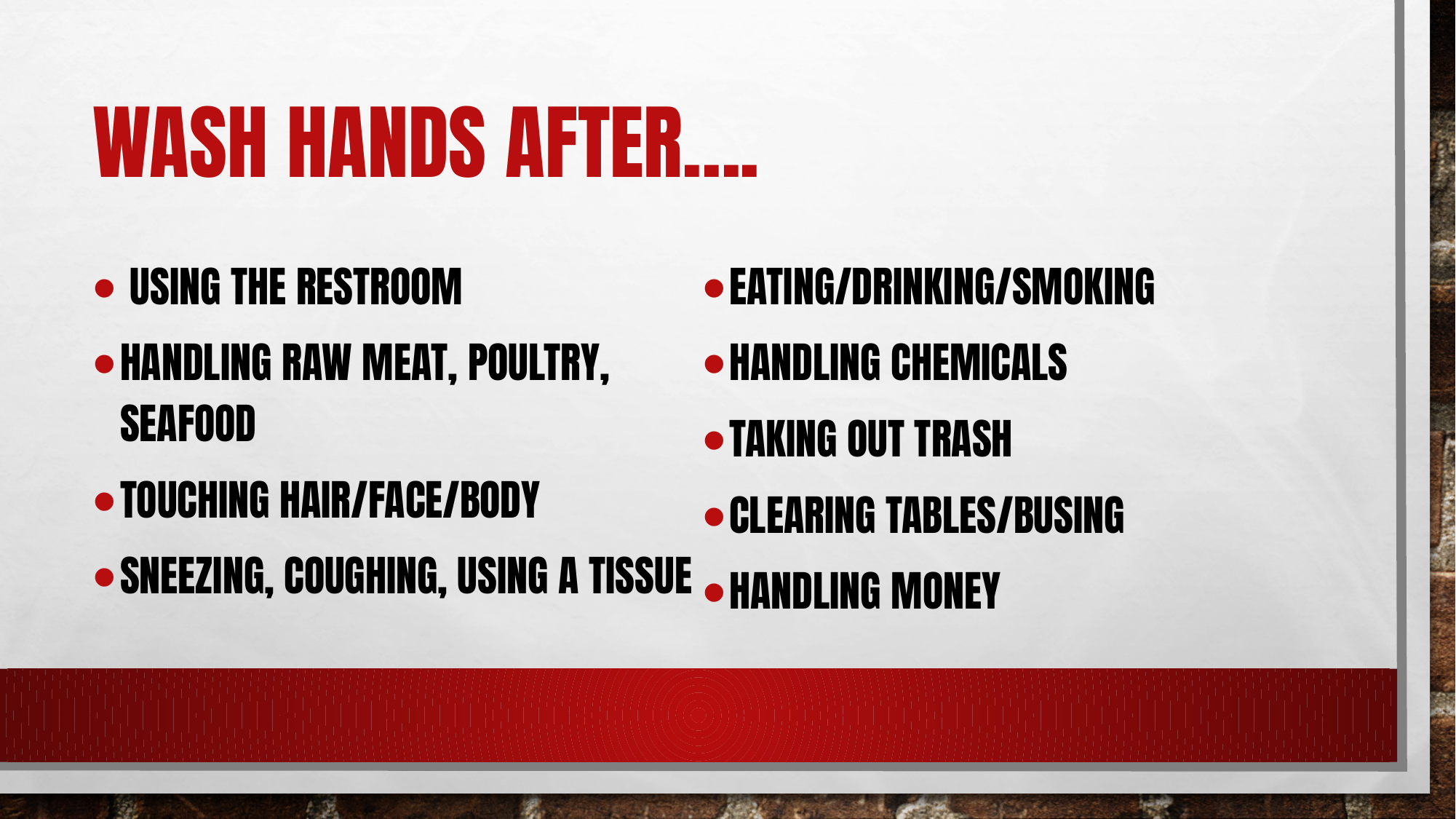

# wash hands AFTER….
 using the restroom
Handling raw meat, poultry, seafood
Touching hair/face/body
Sneezing, coughing, using a tissue
Eating/drinking/smoking
Handling chemicals
Taking out trash
Clearing tables/busing
Handling money